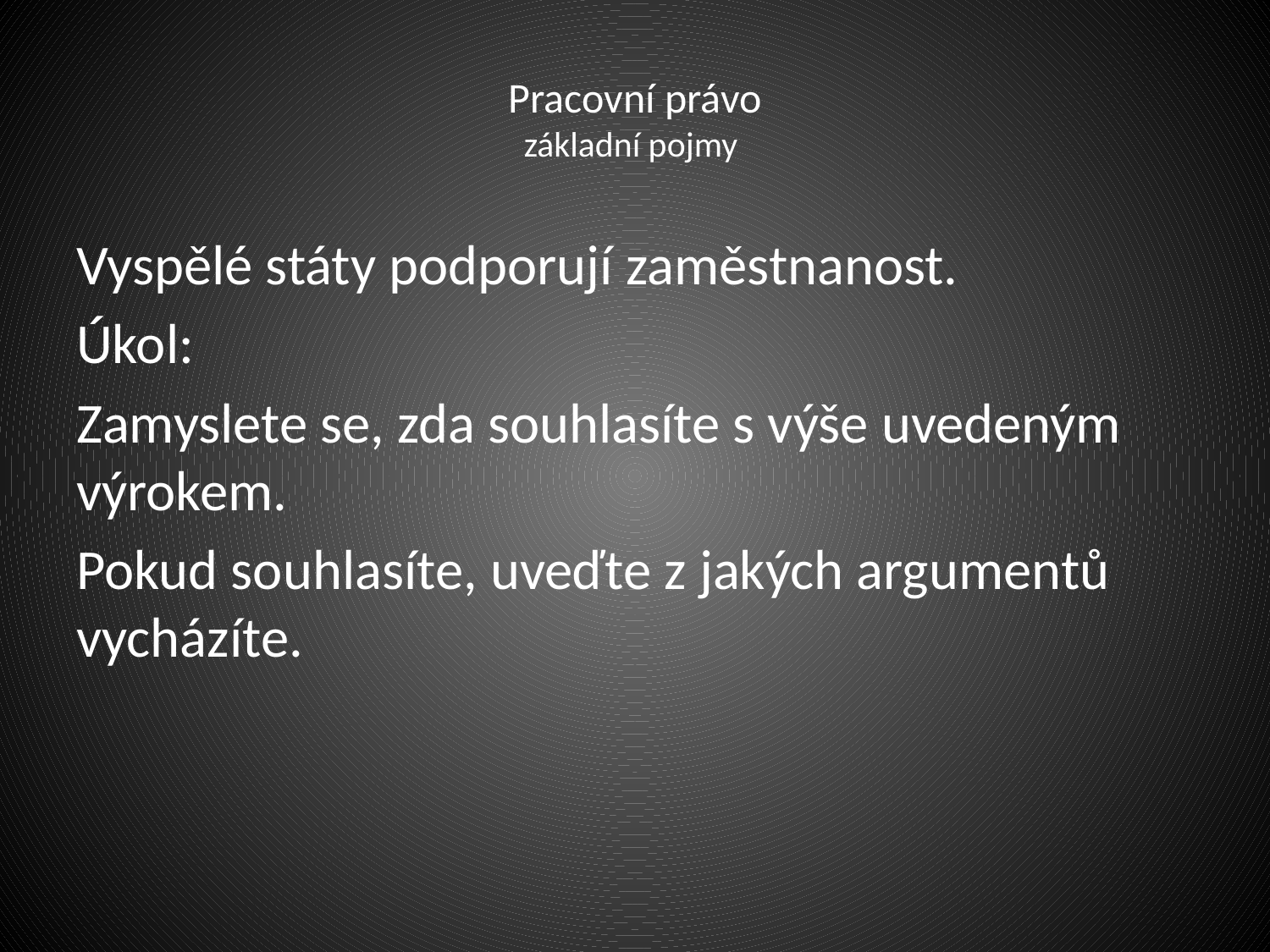

# Pracovní právo základní pojmy
Vyspělé státy podporují zaměstnanost.
Úkol:
Zamyslete se, zda souhlasíte s výše uvedeným výrokem.
Pokud souhlasíte, uveďte z jakých argumentů vycházíte.